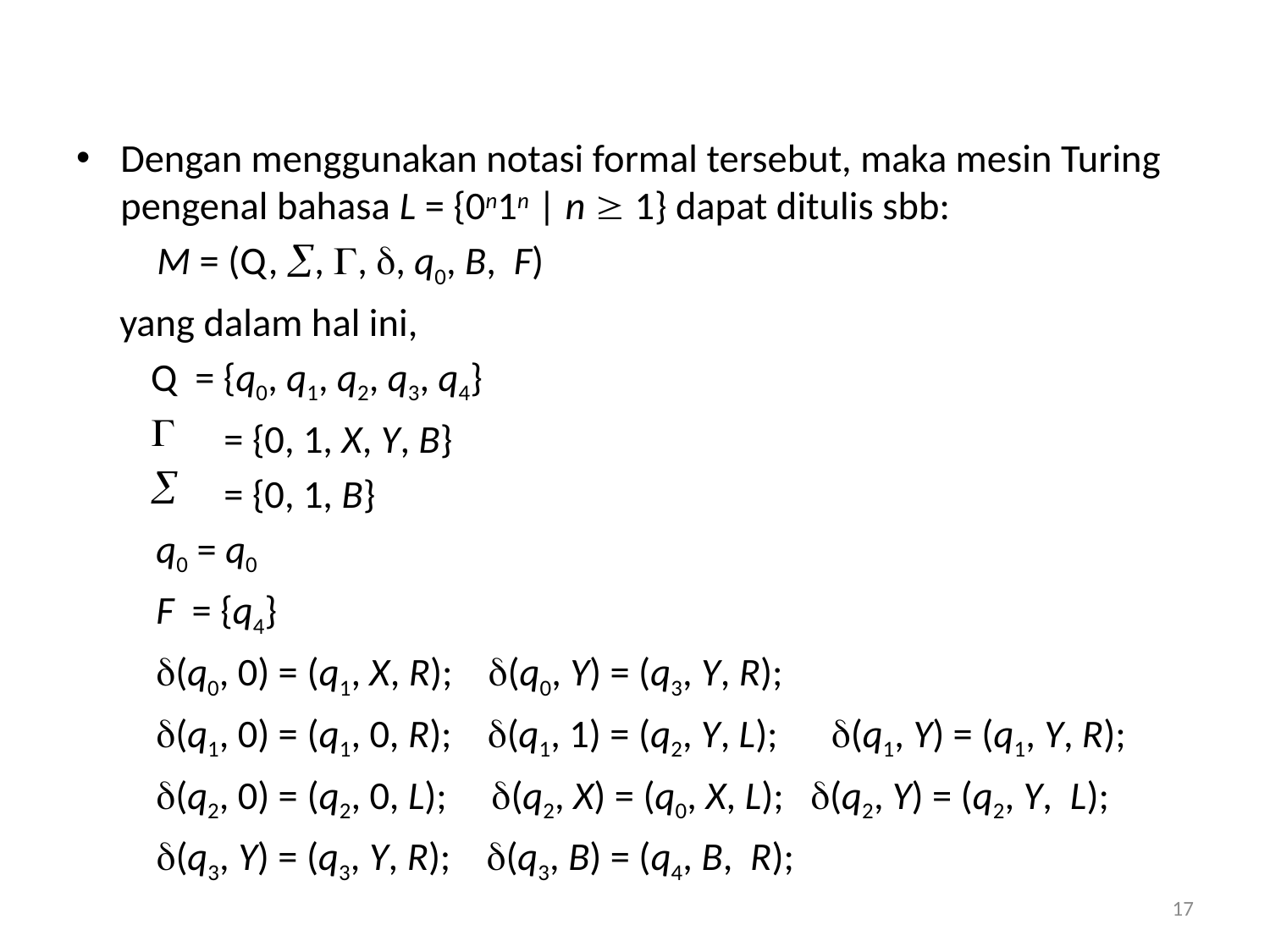

Dengan menggunakan notasi formal tersebut, maka mesin Turing pengenal bahasa L = {0n1n | n ≥ 1} dapat ditulis sbb:
M = (Q, ∑, Γ, δ, q0, B,  F)
yang dalam hal ini,
Q  = {q0, q1, q2, q3, q4}
= {0, 1, X, Y, B}
= {0, 1, B}
	    q0 = q0
	    F  = {q4}
  	    δ(q0, 0) = (q1, X, R);    δ(q0, Y) = (q3, Y, R);
  	    δ(q1, 0) = (q1, 0, R);    δ(q1, 1) = (q2, Y, L);      δ(q1, Y) = (q1, Y, R);
	    δ(q2, 0) = (q2, 0, L);     δ(q2, X) = (q0, X, L);   δ(q2, Y) = (q2, Y,  L);
         δ(q3, Y) = (q3, Y, R);    δ(q3, B) = (q4, B,  R);
17